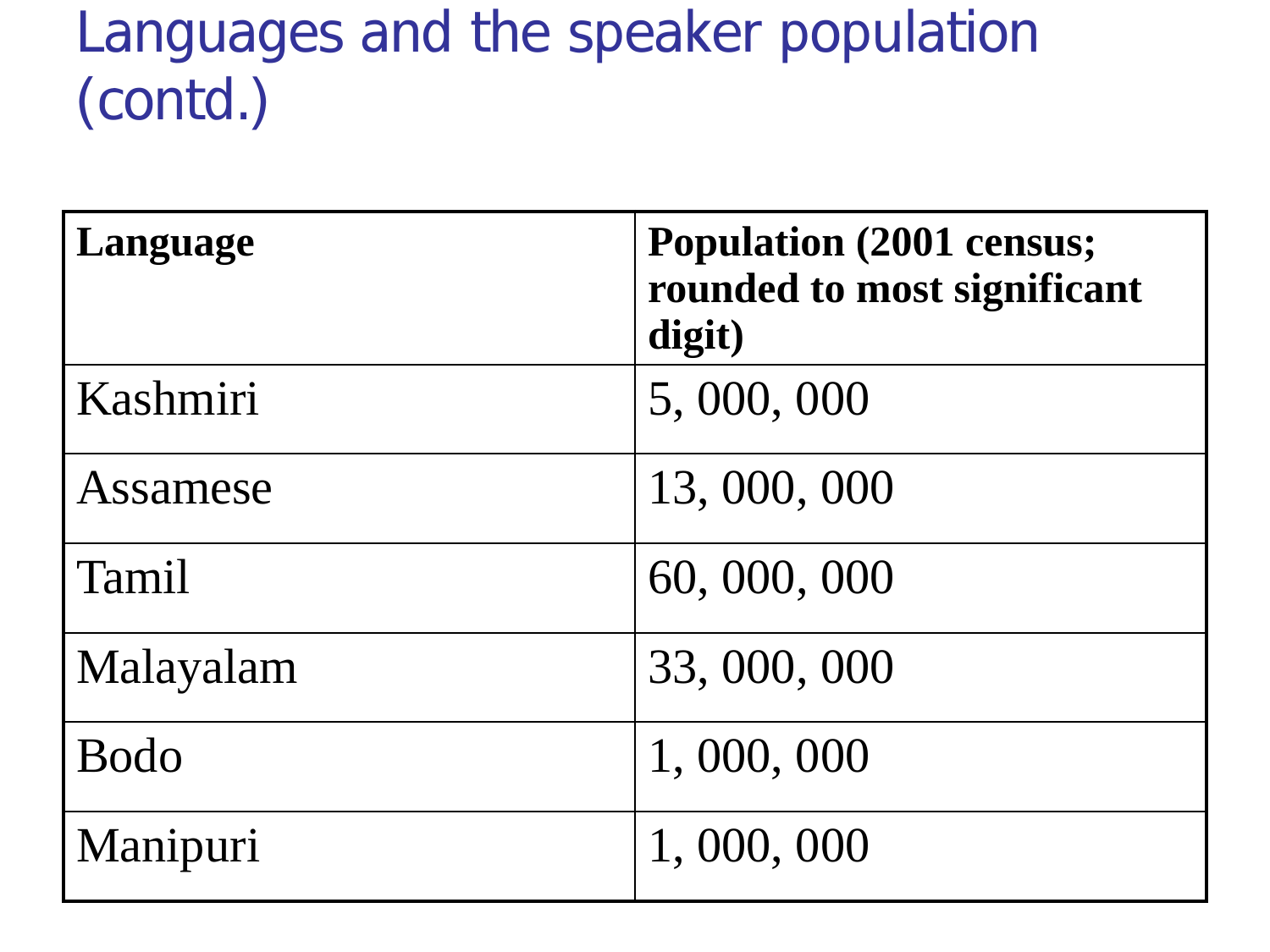

# Languages and the speaker population (contd.)
| Language | Population (2001 census; rounded to most significant digit) |
| --- | --- |
| Kashmiri | 5, 000, 000 |
| Assamese | 13, 000, 000 |
| Tamil | 60, 000, 000 |
| Malayalam | 33, 000, 000 |
| Bodo | 1, 000, 000 |
| Manipuri | 1, 000, 000 |